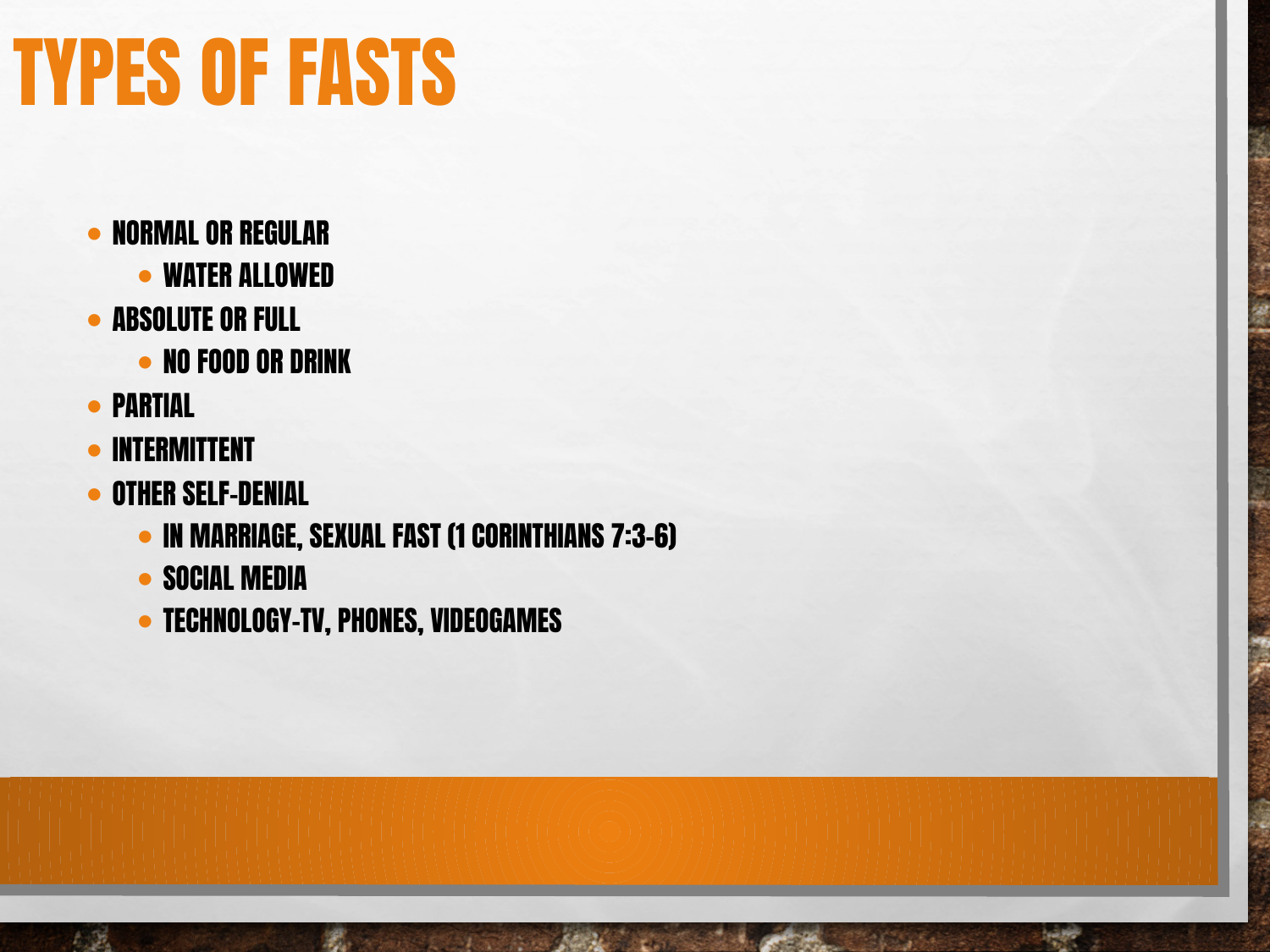

# Types of Fasts
Normal or Regular
water allowed
Absolute or Full
No food or drink
Partial
Intermittent
Other self-denial
In marriage, sexual fast (1 Corinthians 7:3-6)
Social media
Technology-TV, phones, videogames